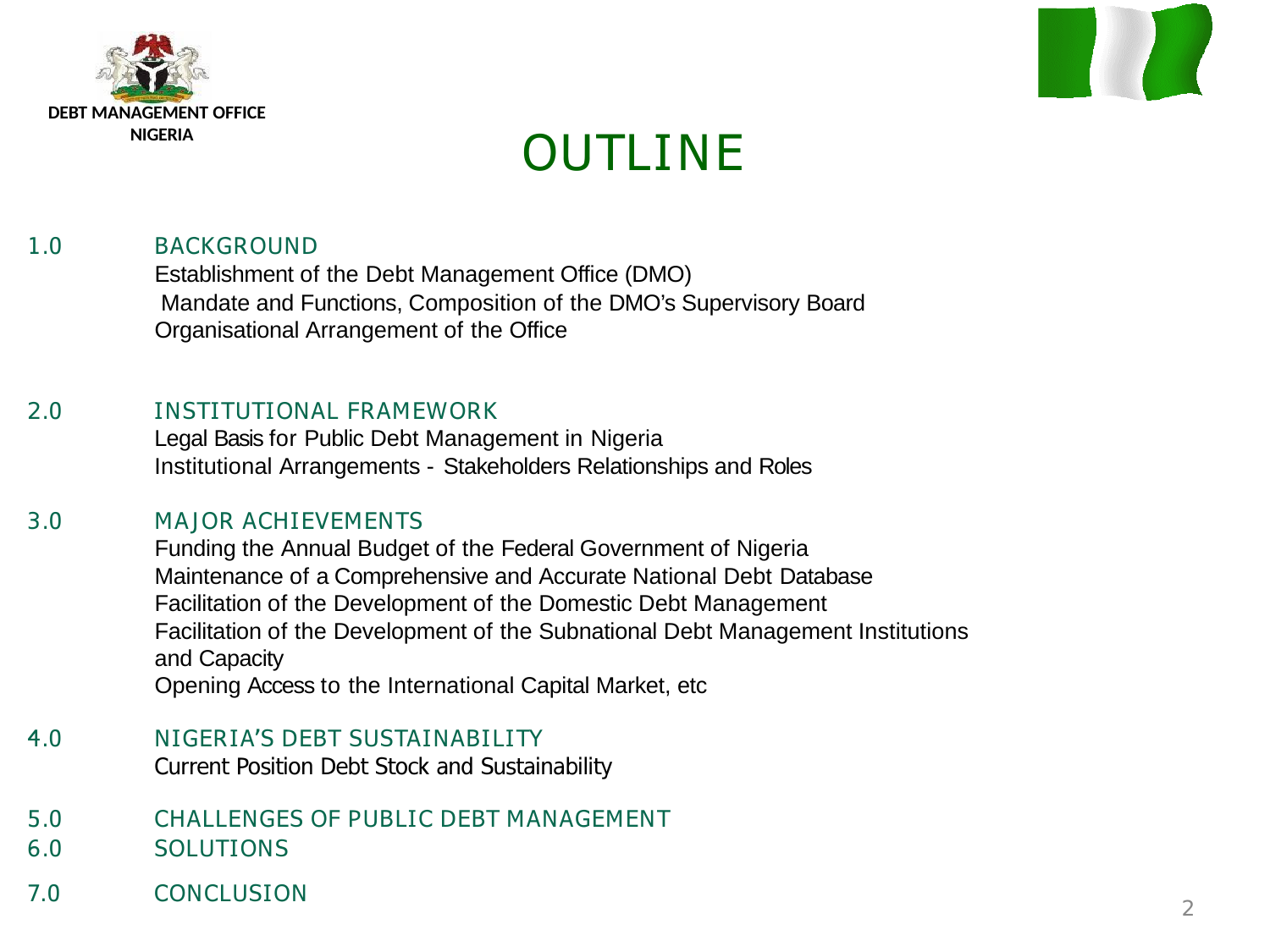

DEBT MANAGEMENT OFFICE  NIGERIA
# OUTLINE
1.0
BACKGROUND
Establishment of the Debt Management Office (DMO)
 Mandate and Functions, Composition of the DMO’s Supervisory Board
Organisational Arrangement of the Office
2.0
INSTITUTIONAL FRAMEWORK
Legal Basis for Public Debt Management in Nigeria
Institutional Arrangements - Stakeholders Relationships and Roles
3.0
MAJOR ACHIEVEMENTS
Funding the Annual Budget of the Federal Government of Nigeria
Maintenance of a Comprehensive and Accurate National Debt Database
Facilitation of the Development of the Domestic Debt Management
Facilitation of the Development of the Subnational Debt Management Institutions  and Capacity
Opening Access to the International Capital Market, etc
NIGERIA’S DEBT SUSTAINABILITY
Current Position Debt Stock and Sustainability
4.0
5.0
6.0
CHALLENGES OF PUBLIC DEBT MANAGEMENT
SOLUTIONS

7.0
CONCLUSION
2